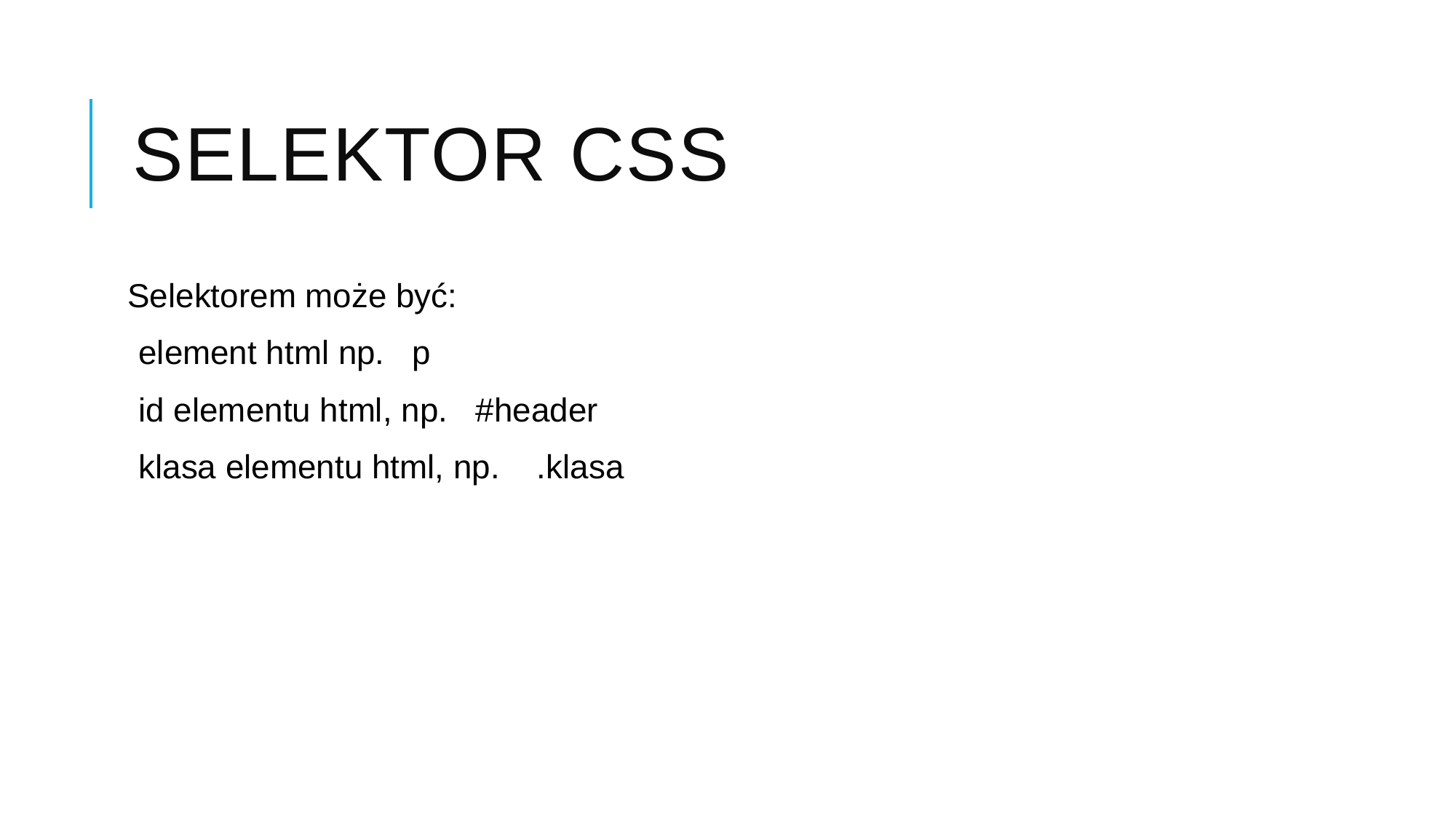

# Selektor CSS
Selektorem może być:
element html np.   p
id elementu html, np.   #header
klasa elementu html, np.    .klasa